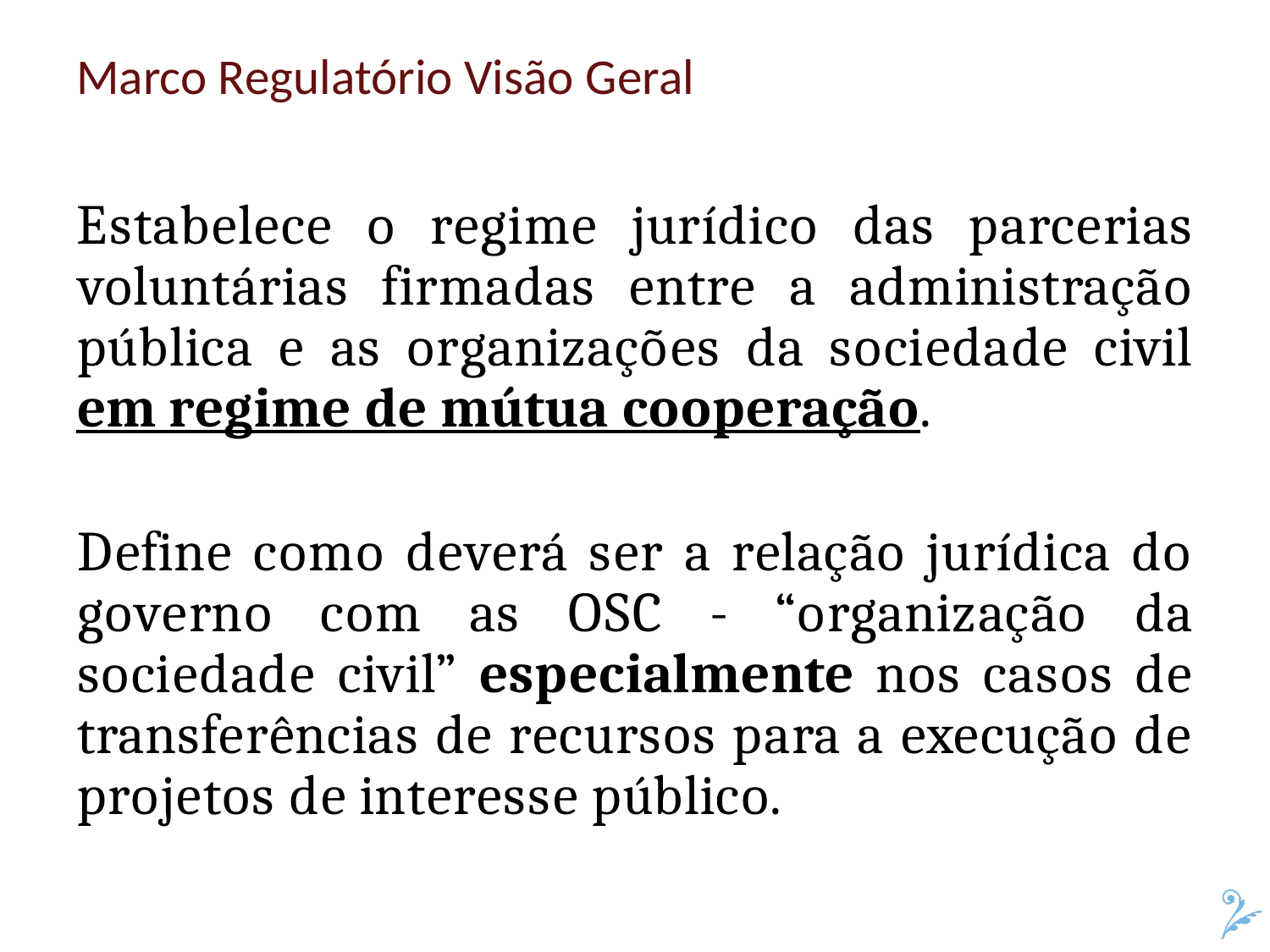

# Marco Regulatório Visão Geral
Estabelece o regime jurídico das parcerias voluntárias firmadas entre a administração pública e as organizações da sociedade civil em regime de mútua cooperação.

Define como deverá ser a relação jurídica do governo com as OSC - “organização da sociedade civil” especialmente nos casos de transferências de recursos para a execução de projetos de interesse público.